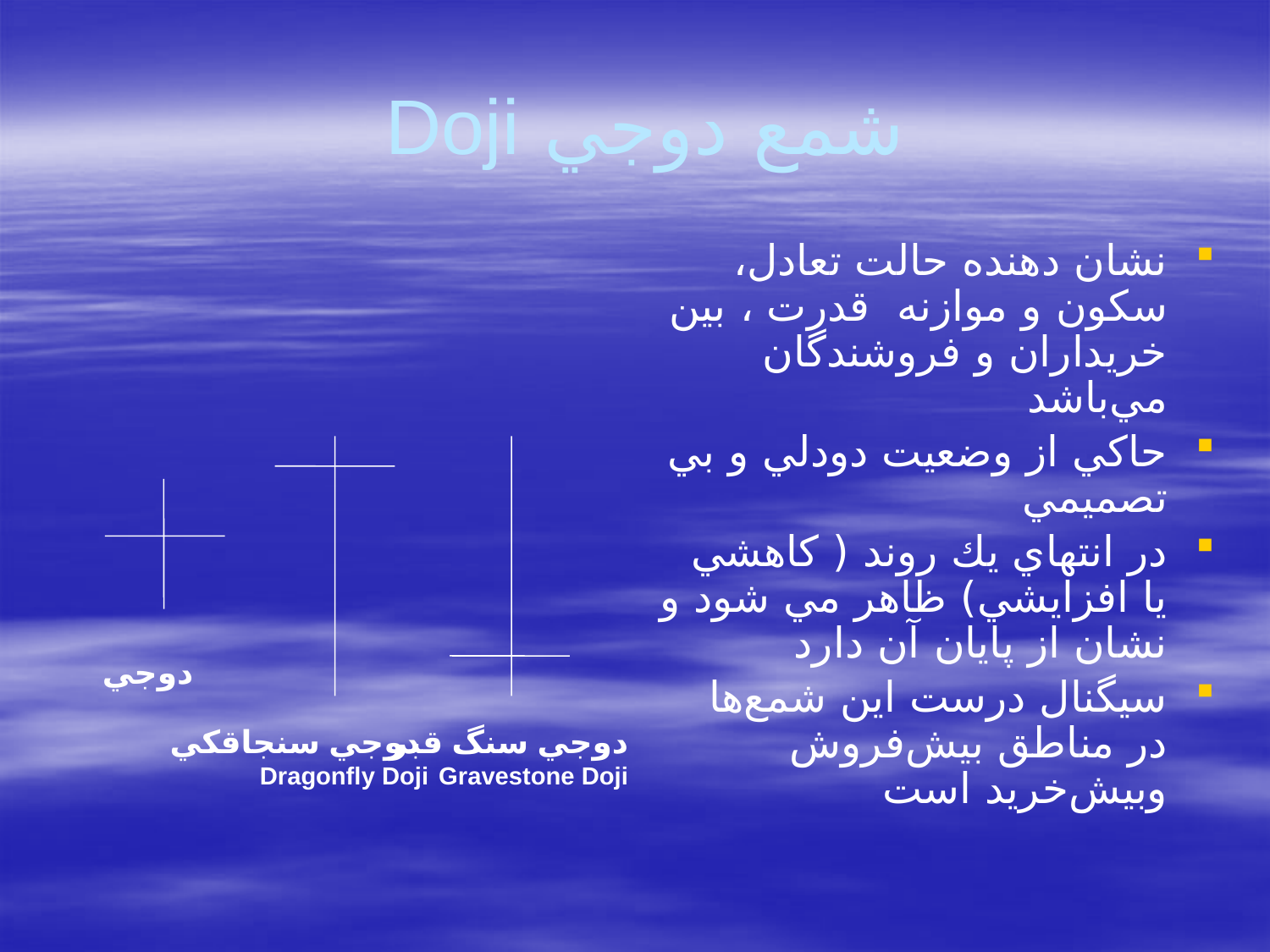

# شمع دوجي Doji

نشان دهنده حالت تعادل، سكون و موازنه  قدرت ، بين خريداران و فروشندگان مي‌باشد
حاكي از وضعيت دودلي و بي تصميمي
در انتهاي يك روند ( كاهشي يا افزايشي) ظاهر مي شود و نشان از پايان آن دارد
سيگنال درست اين شمع‌ها در مناطق بيش‌فروش وبيش‌خريد است

دوجي

 دوجي سنجاقكي
Dragonfly Doji
دوجي سنگ قبر
Gravestone Doji